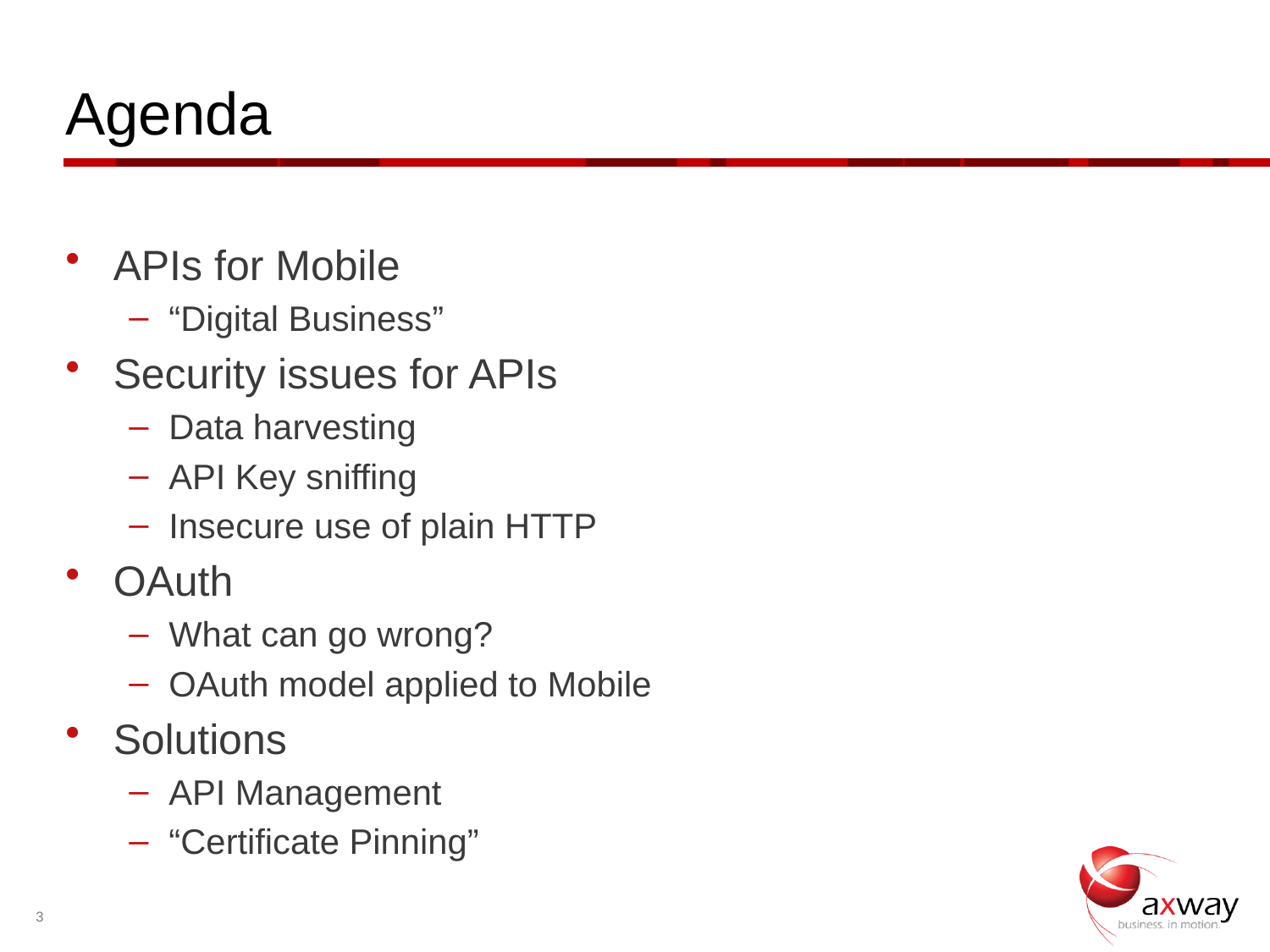

# Agenda
APIs for Mobile
“Digital Business”
Security issues for APIs
Data harvesting
API Key sniffing
Insecure use of plain HTTP
OAuth
What can go wrong?
OAuth model applied to Mobile
Solutions
API Management
“Certificate Pinning”

3